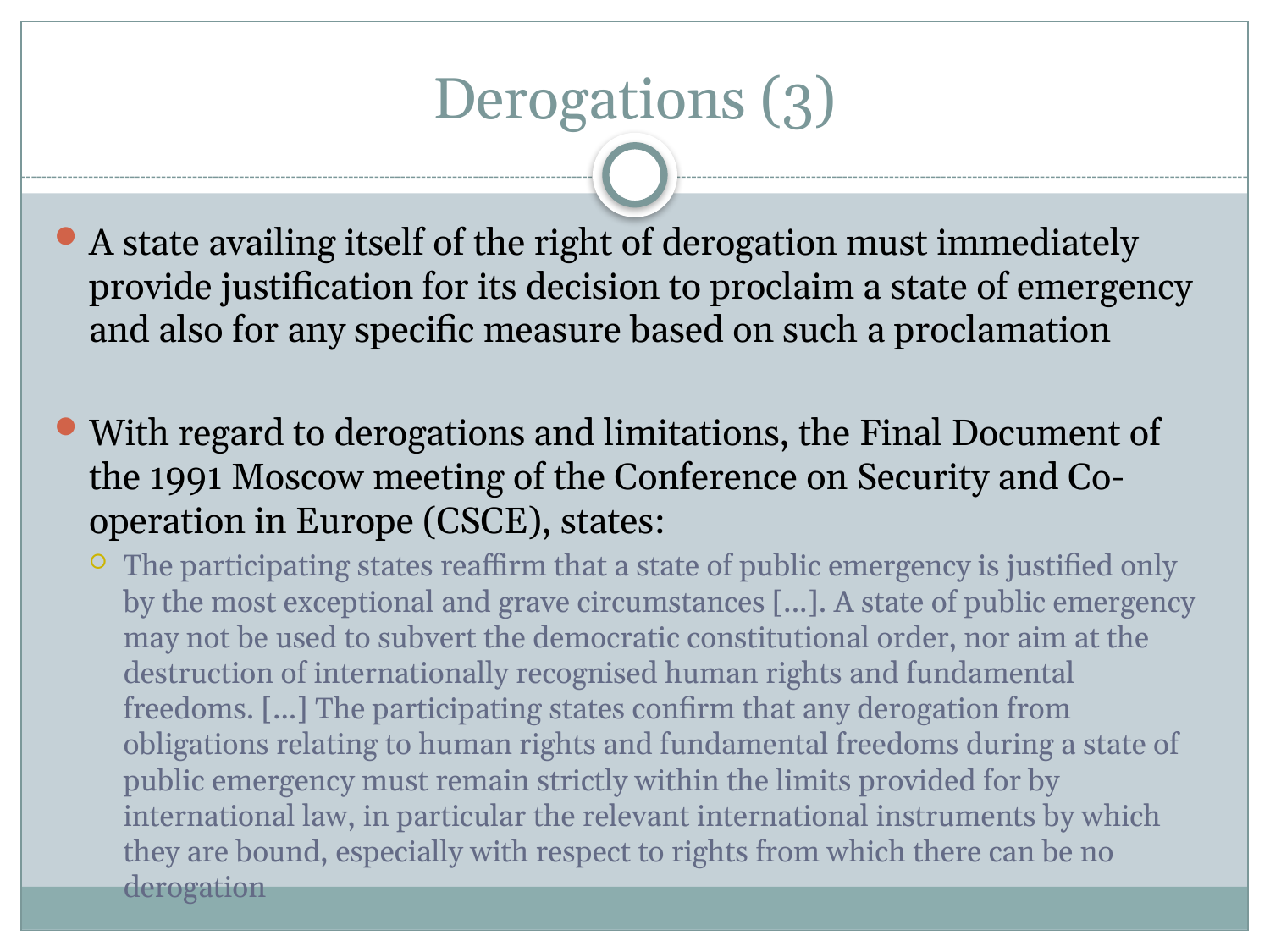

# Derogations (3)
A state availing itself of the right of derogation must immediately provide justification for its decision to proclaim a state of emergency and also for any specific measure based on such a proclamation

With regard to derogations and limitations, the Final Document of the 1991 Moscow meeting of the Conference on Security and Co-operation in Europe (CSCE), states:
The participating states reaffirm that a state of public emergency is justified only by the most exceptional and grave circumstances [...]. A state of public emergency may not be used to subvert the democratic constitutional order, nor aim at the destruction of internationally recognised human rights and fundamental freedoms. [...] The participating states confirm that any derogation from obligations relating to human rights and fundamental freedoms during a state of public emergency must remain strictly within the limits provided for by international law, in particular the relevant international instruments by which they are bound, especially with respect to rights from which there can be no derogation